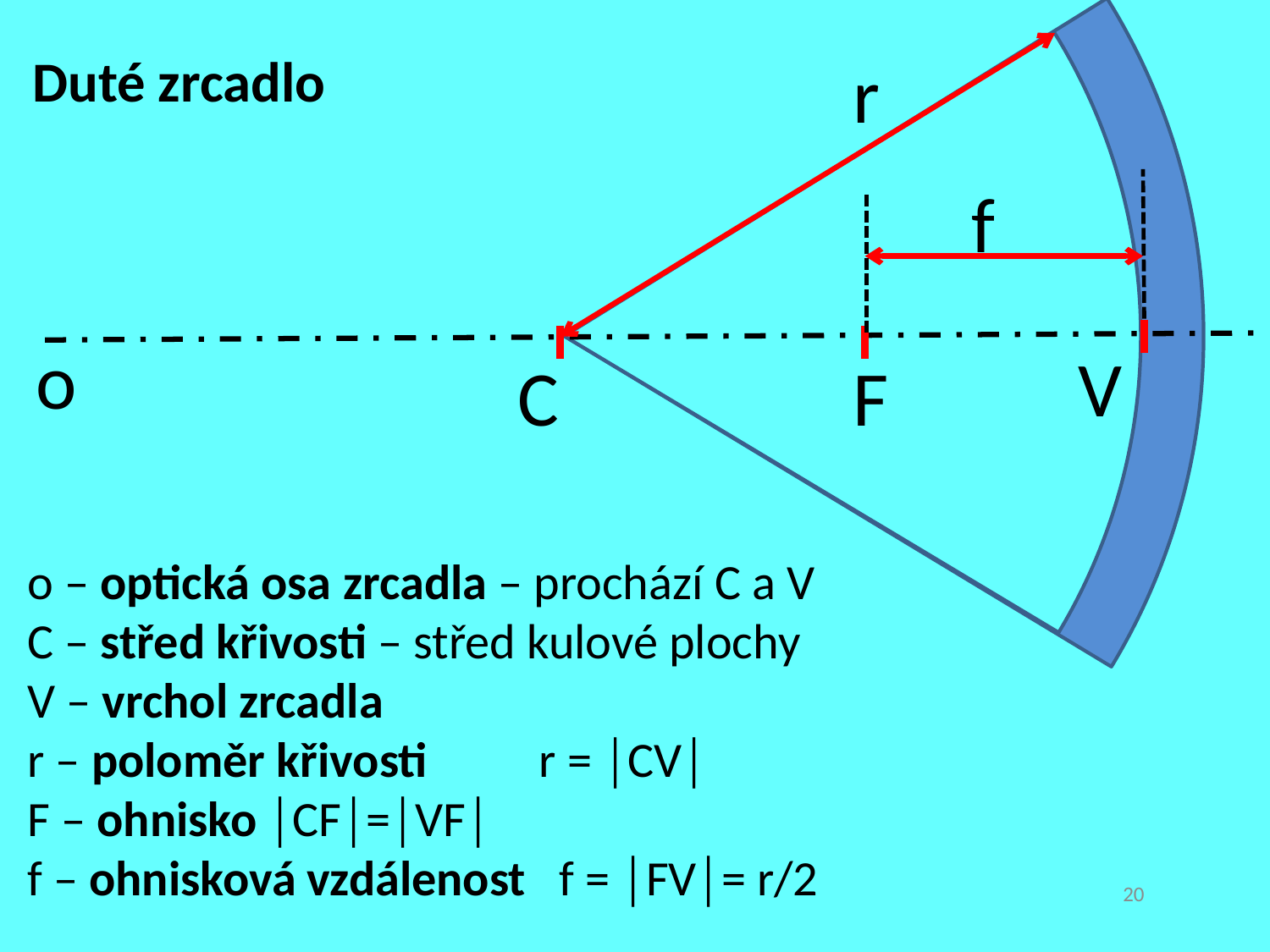

Duté zrcadlo
r
f
o
V
C
F
o – optická osa zrcadla – prochází C a V
C – střed křivosti – střed kulové plochy
V – vrchol zrcadla
r – poloměr křivosti          r = │CV│
F – ohnisko │CF│=│VF│
f – ohnisková vzdálenost   f = │FV│= r/2
20